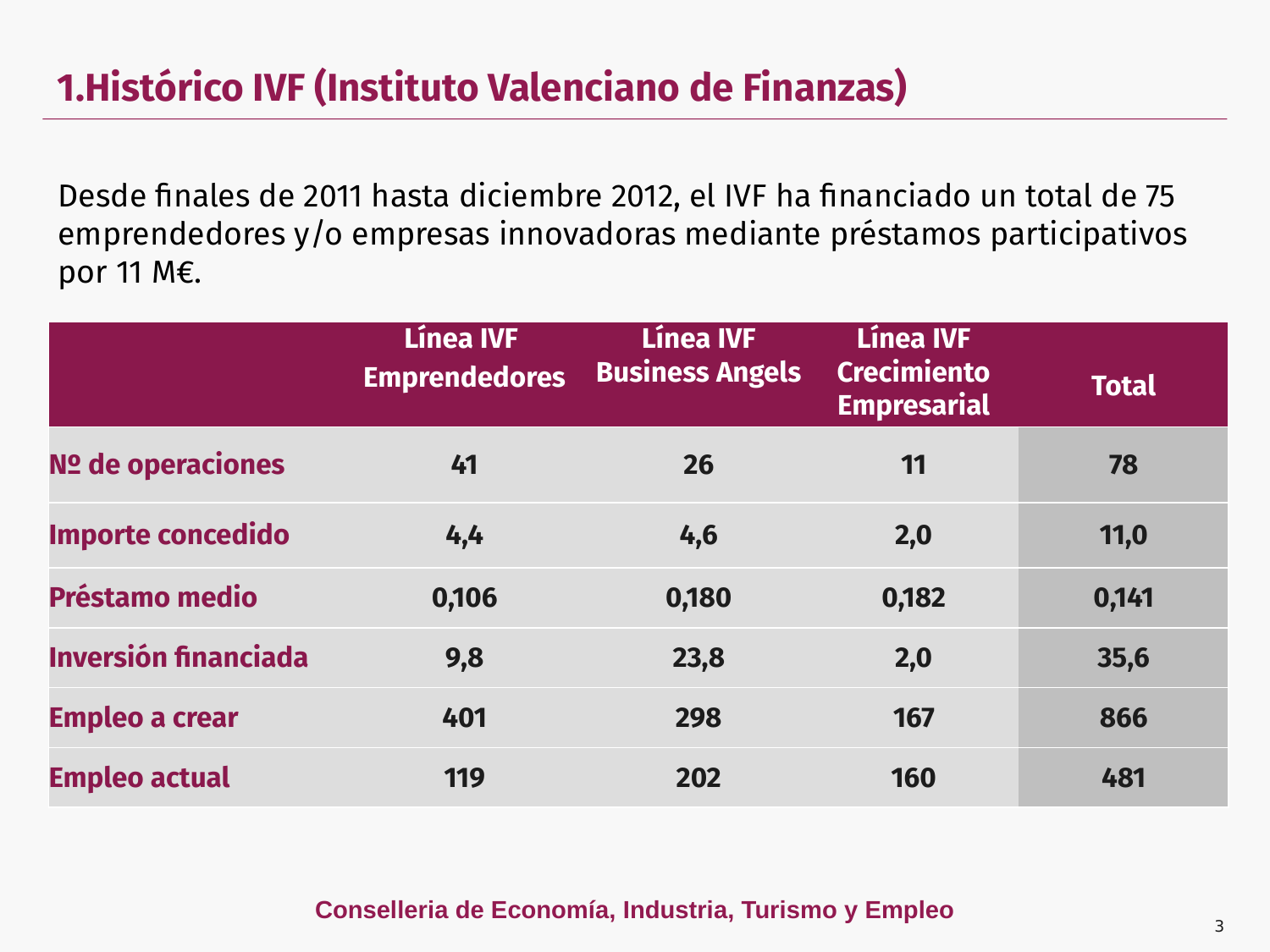

1.Histórico IVF (Instituto Valenciano de Finanzas)

Desde finales de 2011 hasta diciembre 2012, el IVF ha financiado un total de 75 emprendedores y/o empresas innovadoras mediante préstamos participativos por 11 M€.

|  | Línea IVF Emprendedores | Línea IVF Business Angels | Línea IVF Crecimiento Empresarial | Total |
| --- | --- | --- | --- | --- |
| Nº de operaciones | 41 | 26 | 11 | 78 |
| Importe concedido | 4,4 | 4,6 | 2,0 | 11,0 |
| Préstamo medio | 0,106 | 0,180 | 0,182 | 0,141 |
| Inversión financiada | 9,8 | 23,8 | 2,0 | 35,6 |
| Empleo a crear | 401 | 298 | 167 | 866 |
| Empleo actual | 119 | 202 | 160 | 481 |
3